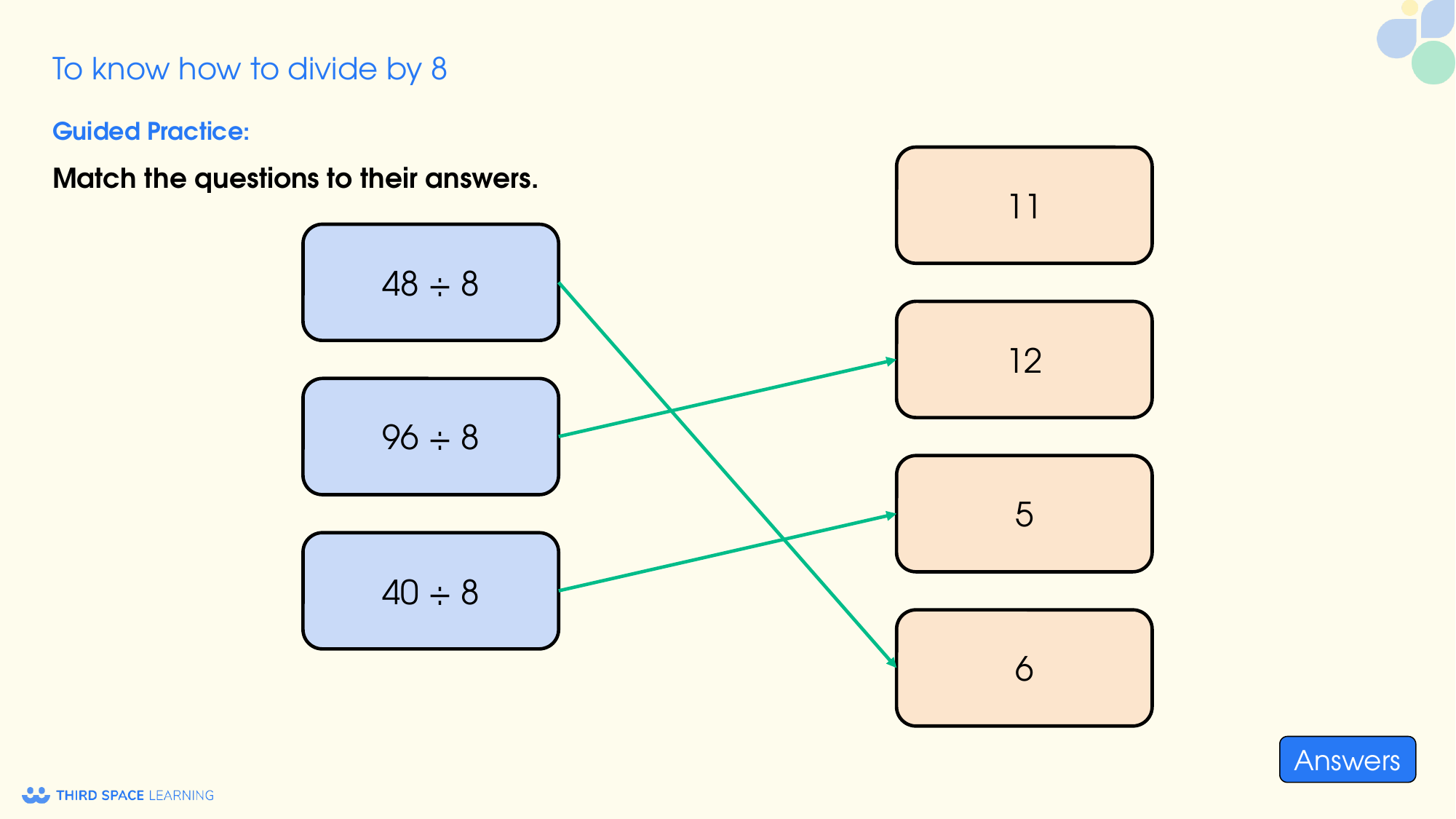

Guided Practice:
Match the questions to their answers.
11
48 ÷ 8
12
96 ÷ 8
5
40 ÷ 8
6
Answers